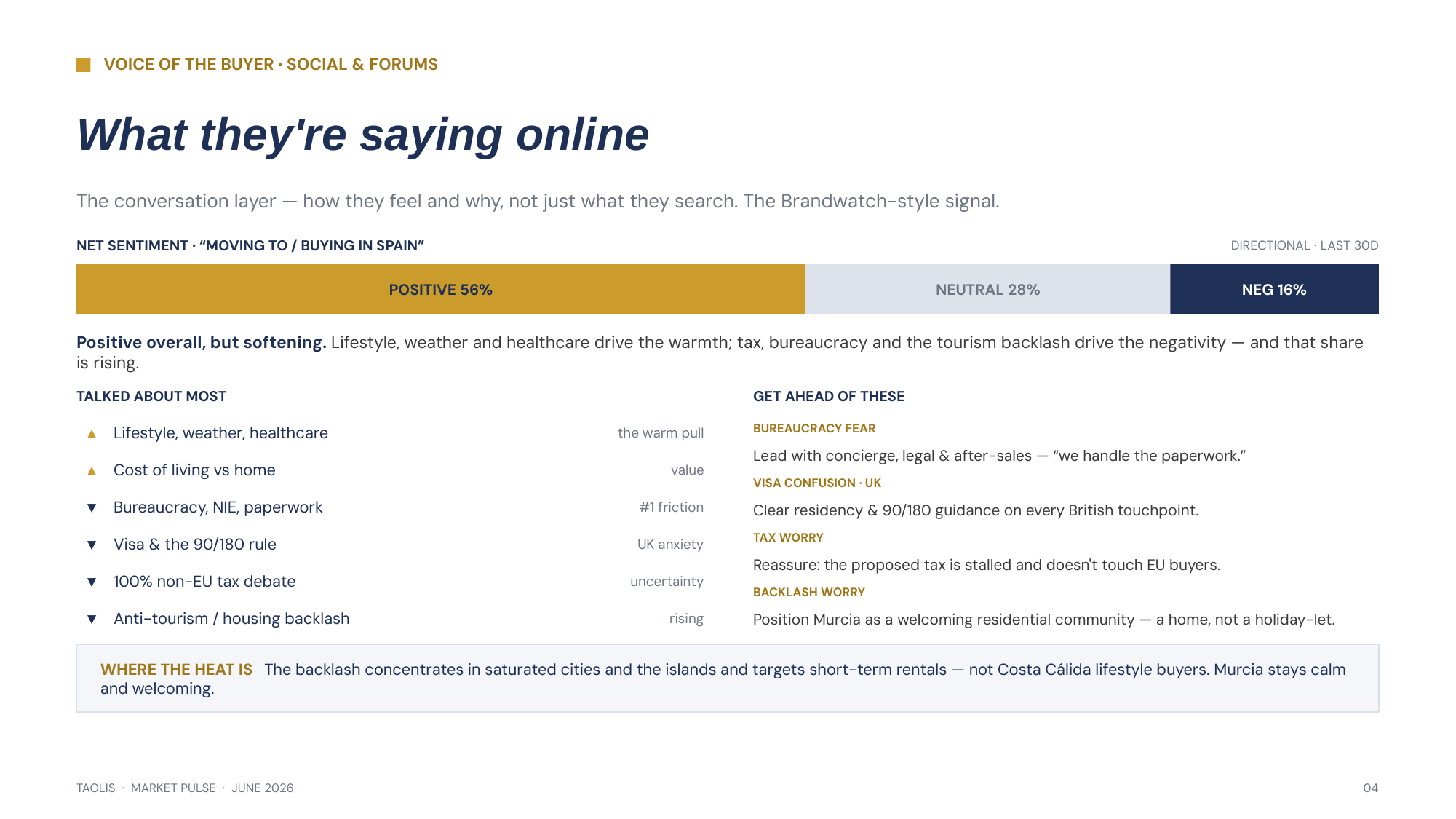

VOICE OF THE BUYER · SOCIAL & FORUMS

What they're saying online
The conversation layer — how they feel and why, not just what they search. The Brandwatch-style signal.
NET SENTIMENT · “MOVING TO / BUYING IN SPAIN”
DIRECTIONAL · LAST 30D

POSITIVE 56%

NEUTRAL 28%

NEG 16%
Positive overall, but softening. Lifestyle, weather and healthcare drive the warmth; tax, bureaucracy and the tourism backlash drive the negativity — and that share is rising.
TALKED ABOUT MOST
GET AHEAD OF THESE
▲
Lifestyle, weather, healthcare
the warm pull
BUREAUCRACY FEAR
Lead with concierge, legal & after-sales — “we handle the paperwork.”
▲
Cost of living vs home
value
VISA CONFUSION · UK
▼
Bureaucracy, NIE, paperwork
#1 friction
Clear residency & 90/180 guidance on every British touchpoint.
TAX WORRY
▼
Visa & the 90/180 rule
UK anxiety
Reassure: the proposed tax is stalled and doesn't touch EU buyers.
▼
100% non-EU tax debate
uncertainty
BACKLASH WORRY
Position Murcia as a welcoming residential community — a home, not a holiday-let.
▼
Anti-tourism / housing backlash
rising

WHERE THE HEAT IS   The backlash concentrates in saturated cities and the islands and targets short-term rentals — not Costa Cálida lifestyle buyers. Murcia stays calm and welcoming.
TAOLIS  ·  MARKET PULSE  ·  JUNE 2026
04